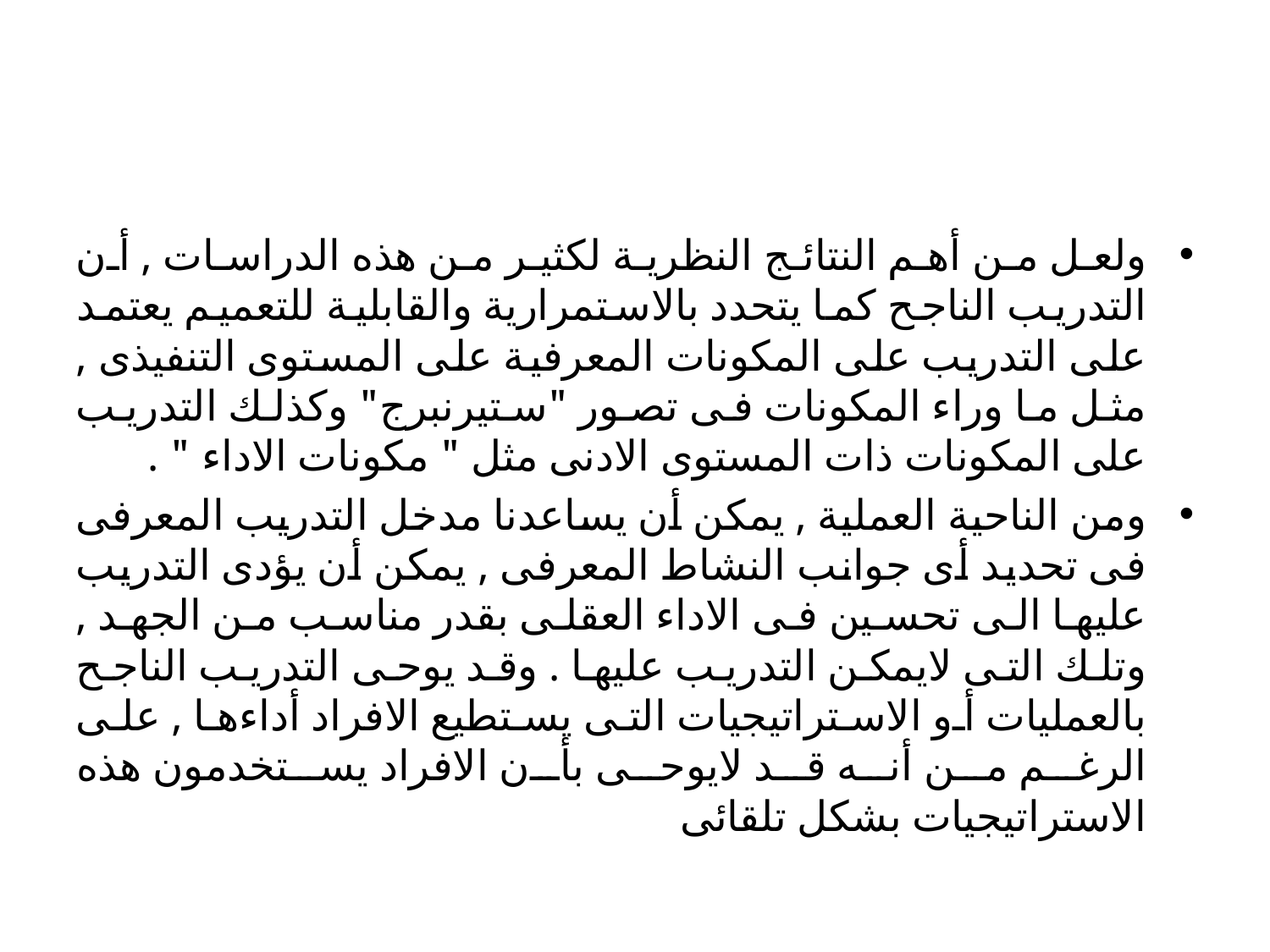

#
ولعل من أهم النتائج النظرية لكثير من هذه الدراسات , أن التدريب الناجح كما يتحدد بالاستمرارية والقابلية للتعميم يعتمد على التدريب على المكونات المعرفية على المستوى التنفيذى , مثل ما وراء المكونات فى تصور "ستيرنبرج" وكذلك التدريب على المكونات ذات المستوى الادنى مثل " مكونات الاداء " .
ومن الناحية العملية , يمكن أن يساعدنا مدخل التدريب المعرفى فى تحديد أى جوانب النشاط المعرفى , يمكن أن يؤدى التدريب عليها الى تحسين فى الاداء العقلى بقدر مناسب من الجهد , وتلك التى لايمكن التدريب عليها . وقد يوحى التدريب الناجح بالعمليات أو الاستراتيجيات التى يستطيع الافراد أداءها , على الرغم من أنه قد لايوحى بأن الافراد يستخدمون هذه الاستراتيجيات بشكل تلقائى